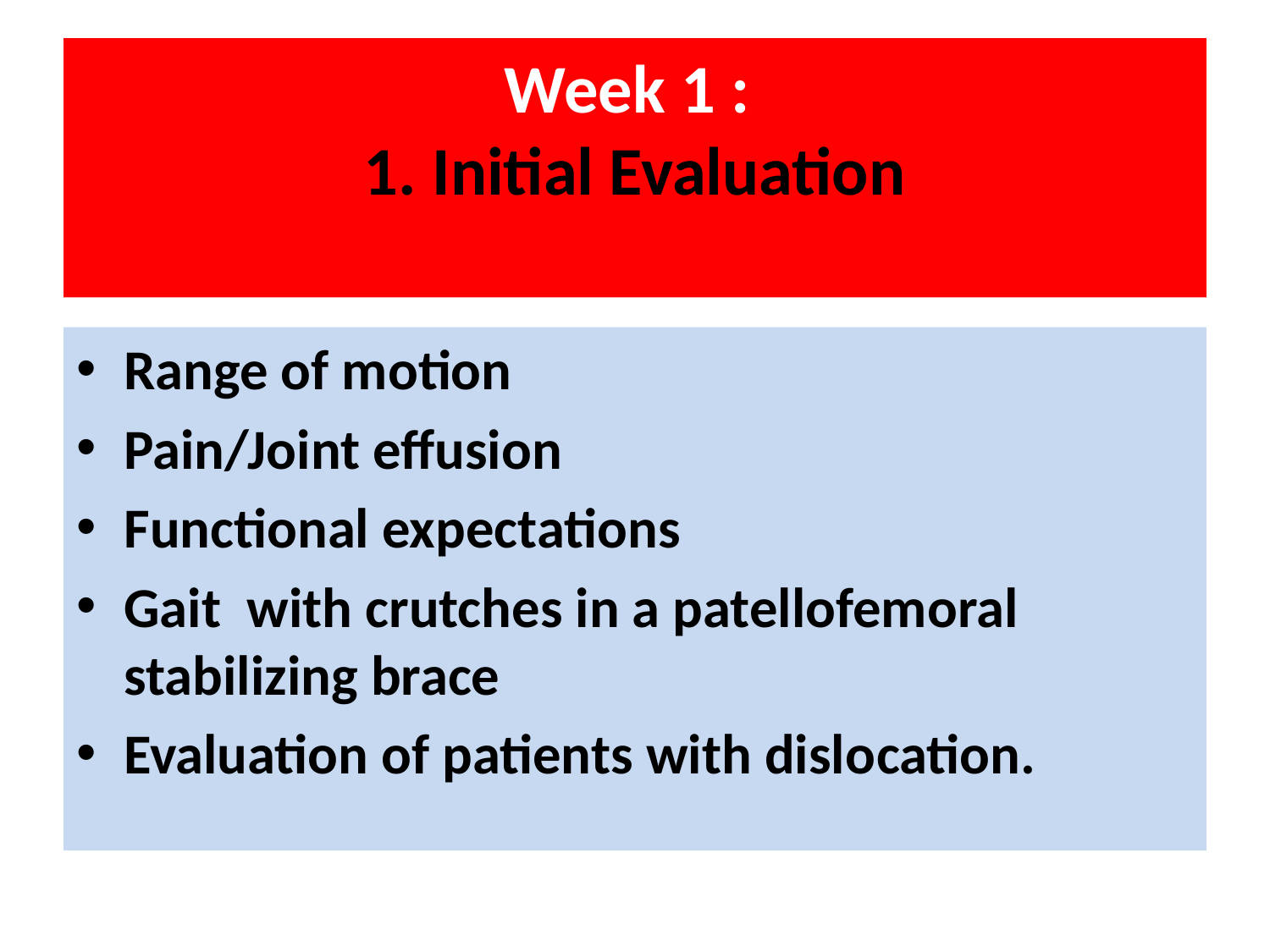

# Week 1 : 1. Initial Evaluation
Range of motion
Pain/Joint effusion
Functional expectations
Gait  with crutches in a patellofemoral stabilizing brace
Evaluation of patients with dislocation.